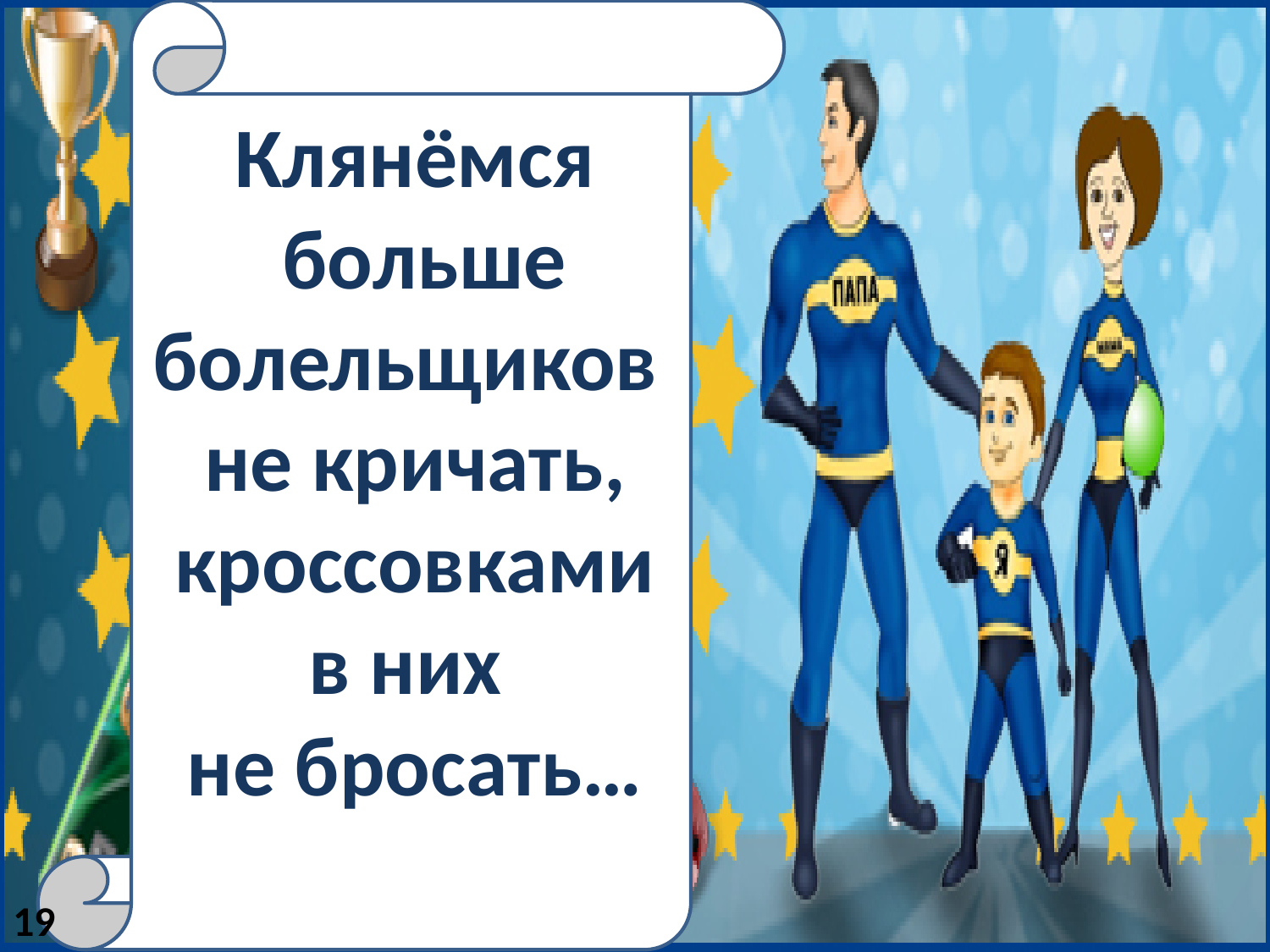

Клянёмся
 больше болельщиков
не кричать,
кроссовками в них
не бросать…
19